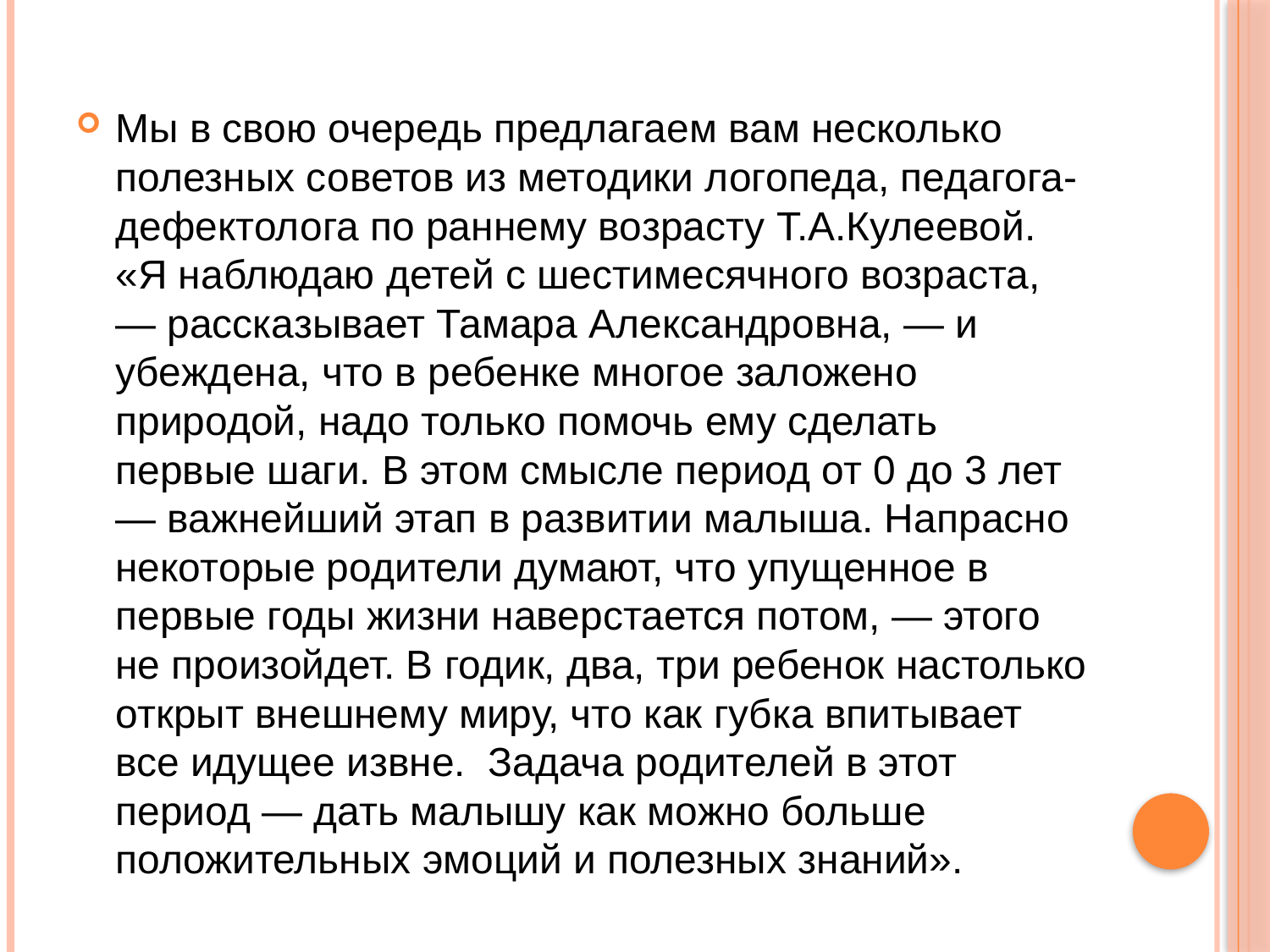

#
Мы в свою очередь предлагаем вам несколько полезных советов из методики логопеда, педагога-дефектолога по раннему возрасту Т.А.Кулеевой. «Я наблюдаю детей с шестимесячного возраста, — рассказывает Тамара Александровна, — и убеждена, что в ребенке многое заложено природой, надо только помочь ему сделать первые шаги. В этом смысле период от 0 до 3 лет — важнейший этап в развитии малыша. Напрасно некоторые родители думают, что упущенное в первые годы жизни наверстается потом, — этого не произойдет. В годик, два, три ребенок настолько открыт внешнему миру, что как губка впитывает все идущее извне.  Задача родителей в этот период — дать малышу как можно больше положительных эмоций и полезных знаний».